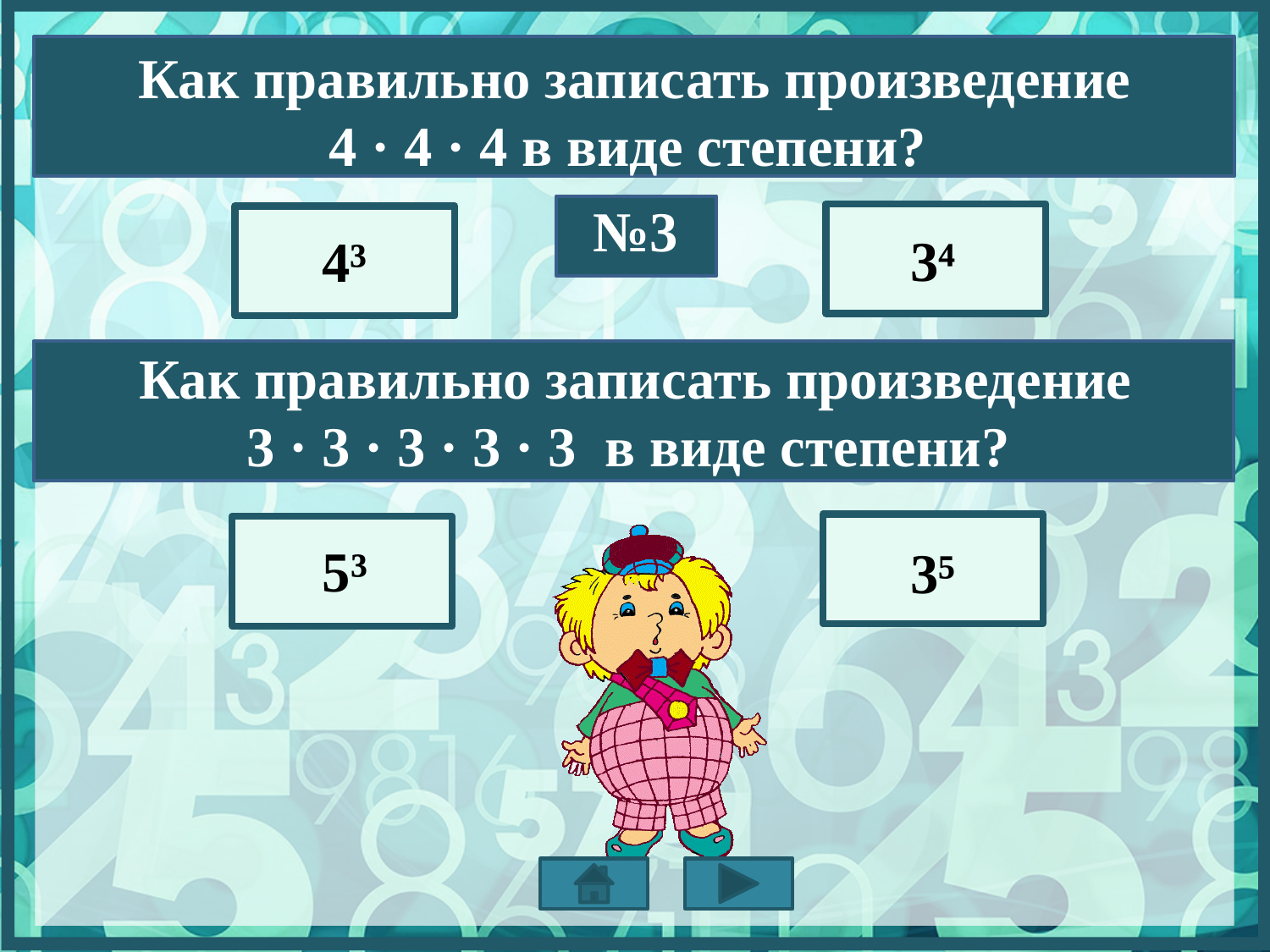

Как правильно записать произведение
4 · 4 · 4 в виде степени?
№3
3⁴
4³
Как правильно записать произведение
3 · 3 · 3 · 3 · 3  в виде степени?
5³
3⁵